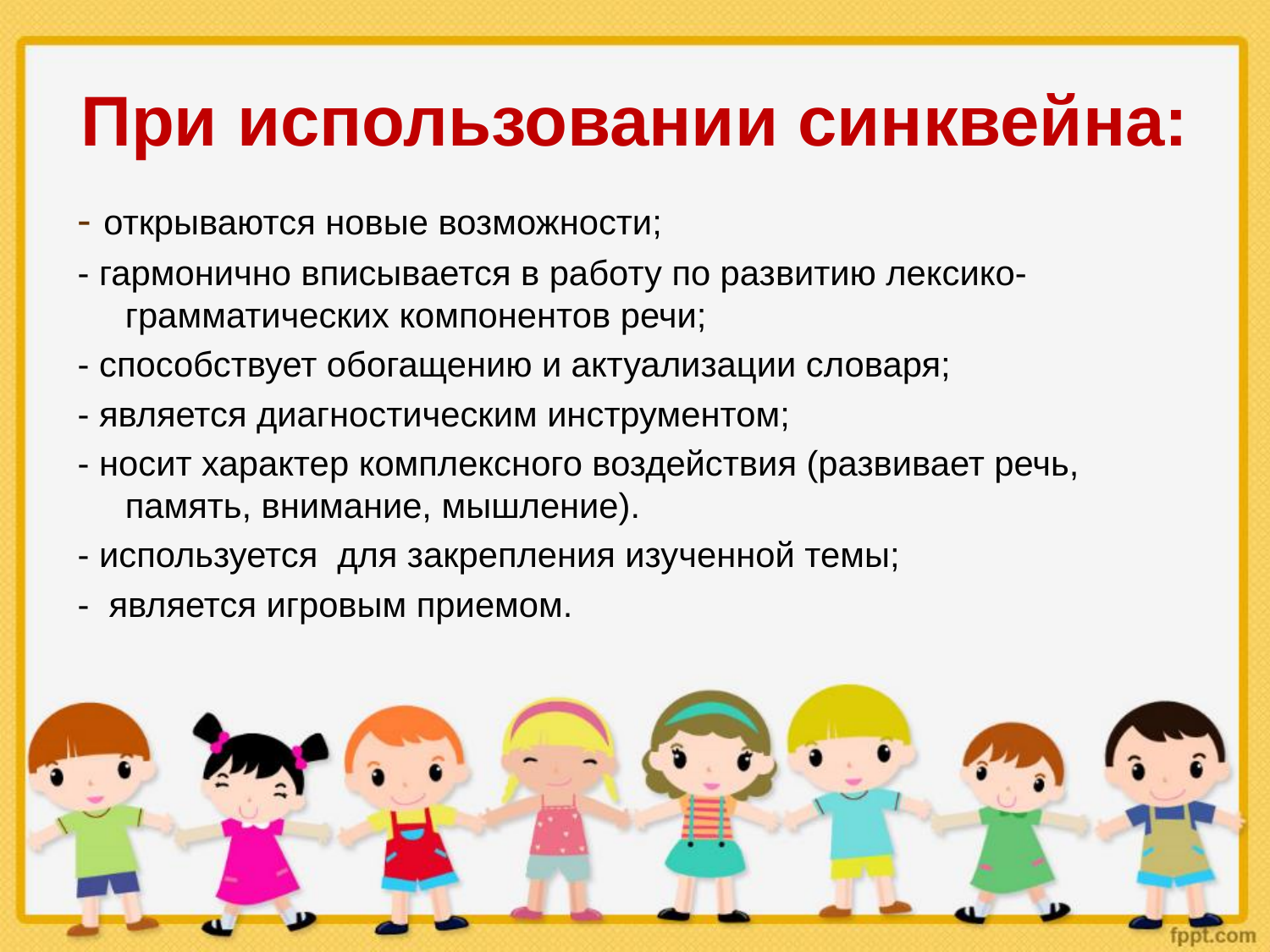

# При использовании синквейна:
- открываются новые возможности;
- гармонично вписывается в работу по развитию лексико-грамматических компонентов речи;
- способствует обогащению и актуализации словаря;
- является диагностическим инструментом;
- носит характер комплексного воздействия (развивает речь, память, внимание, мышление).
- используется  для закрепления изученной темы;
-  является игровым приемом.